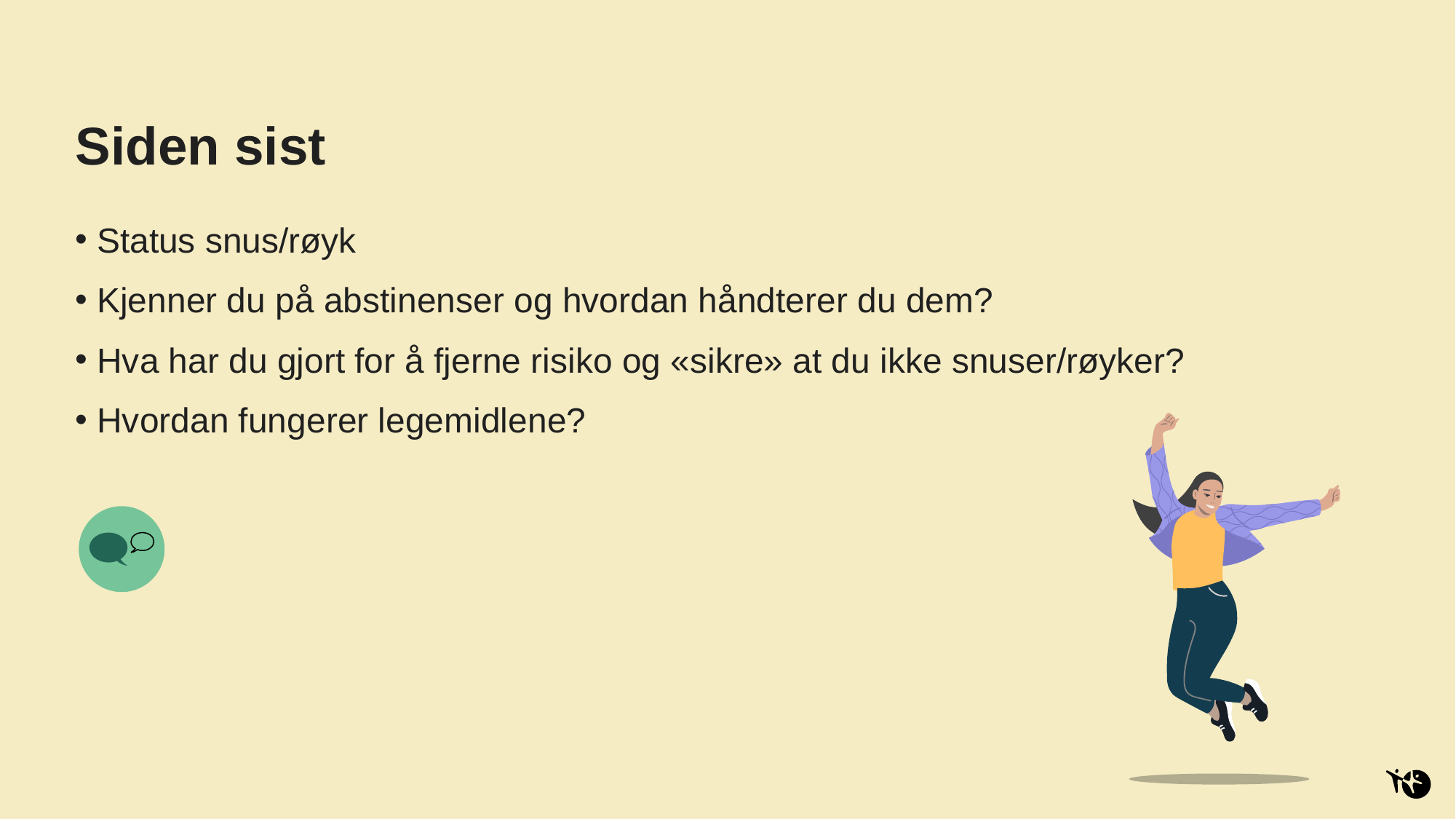

# Siden sist
Status snus/røyk
Kjenner du på abstinenser og hvordan håndterer du dem?
Hva har du gjort for å fjerne risiko og «sikre» at du ikke snuser/røyker?
Hvordan fungerer legemidlene?